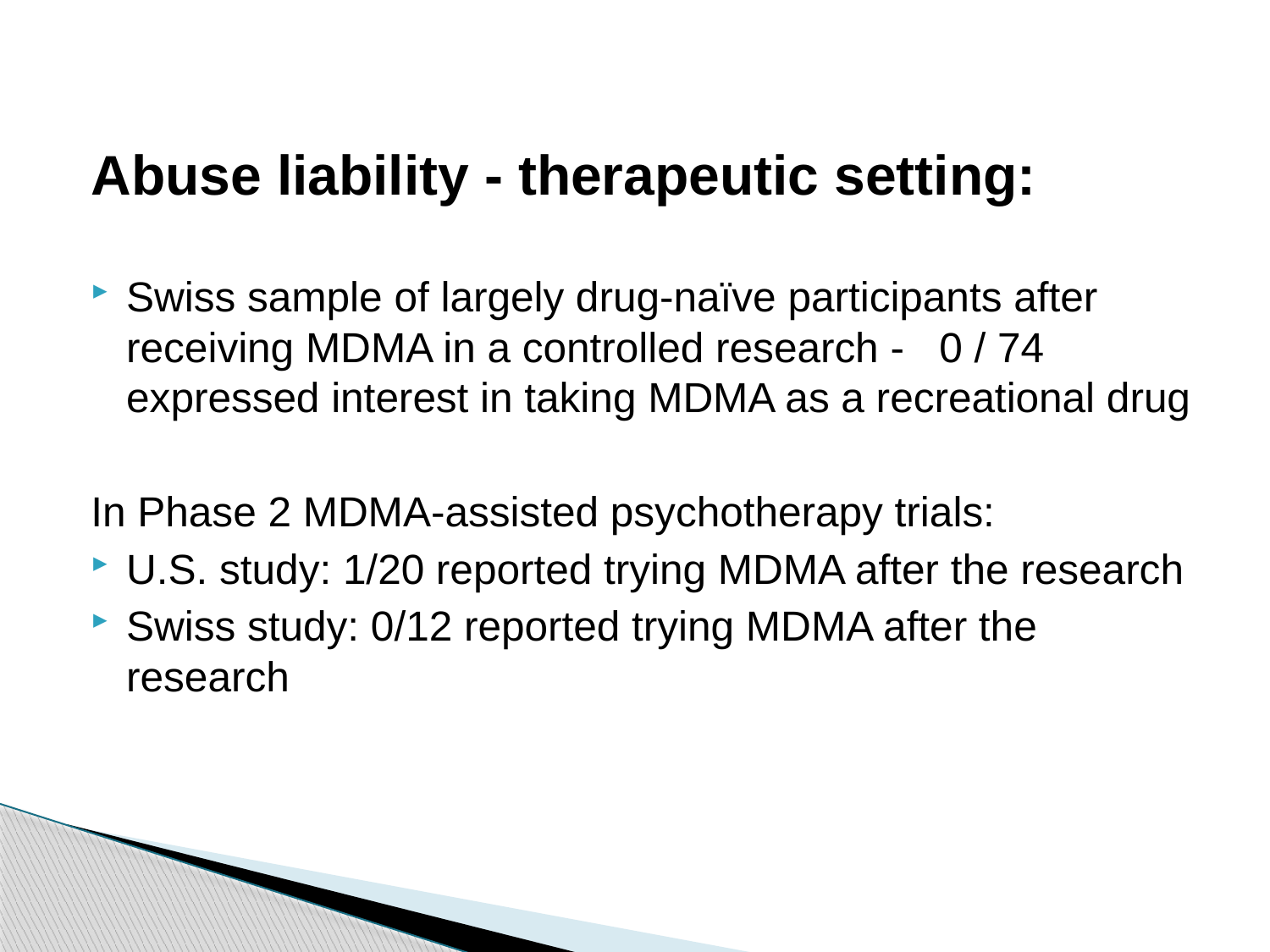

Abuse liability - therapeutic setting:

Swiss sample of largely drug-naïve participants after receiving MDMA in a controlled research -   0 / 74 expressed interest in taking MDMA as a recreational drug

In Phase 2 MDMA-assisted psychotherapy trials:
U.S. study: 1/20 reported trying MDMA after the research
Swiss study: 0/12 reported trying MDMA after the research